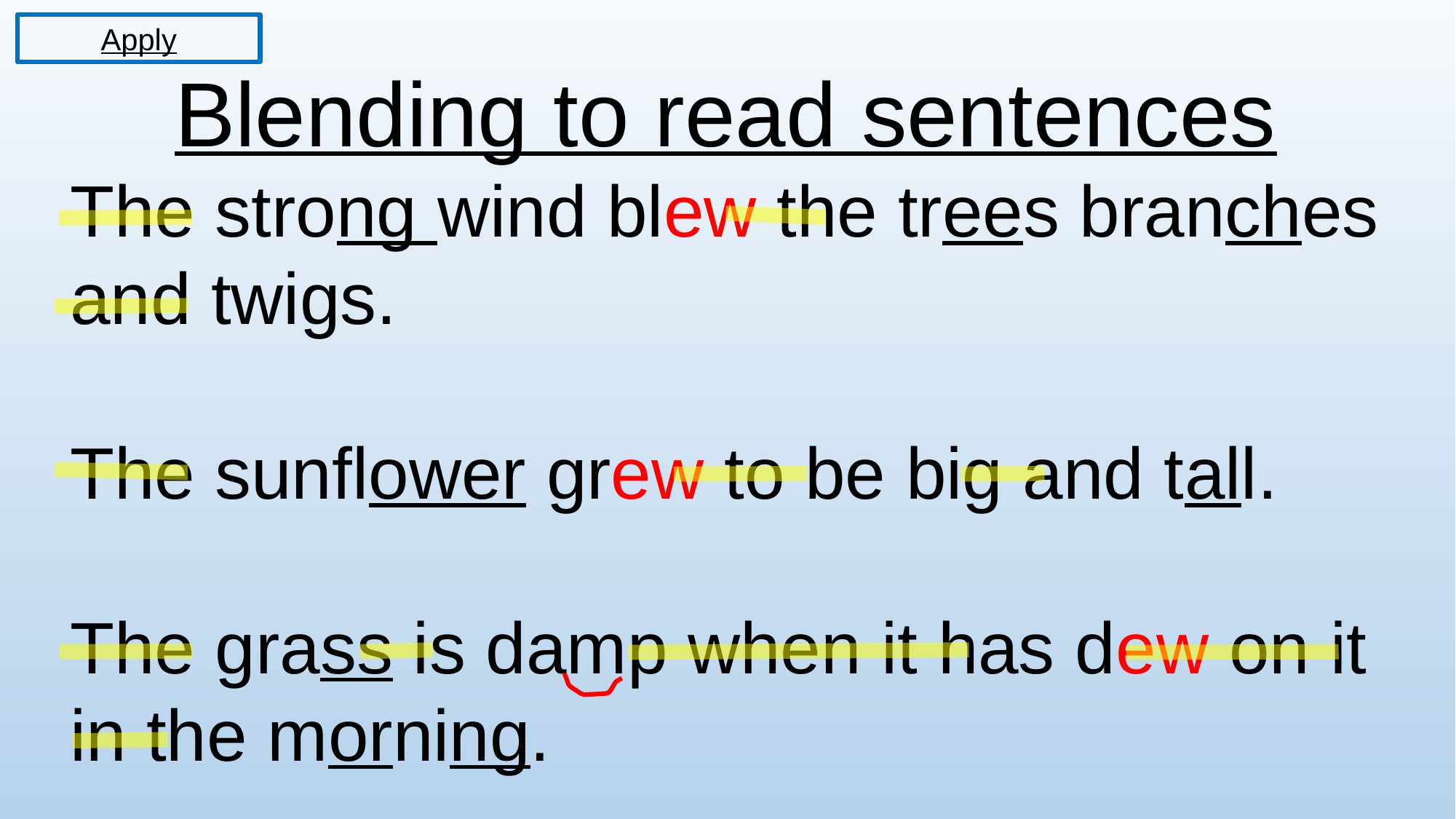

Apply
Blending to read sentences
The strong wind blew the trees branches and twigs.

The sunflower grew to be big and tall.

The grass is damp when it has dew on it in the morning.